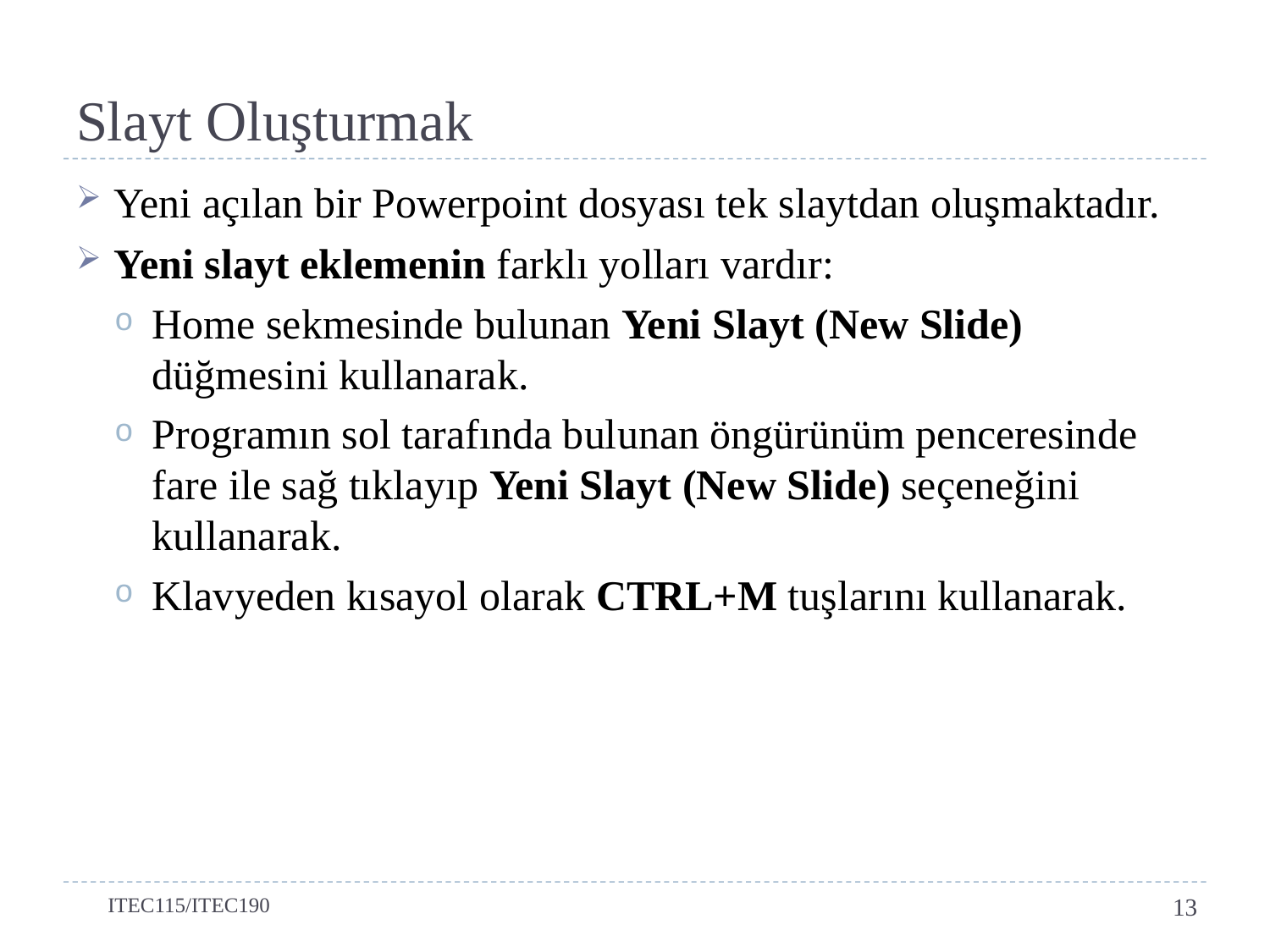

# Slayt Oluşturmak
Yeni açılan bir Powerpoint dosyası tek slaytdan oluşmaktadır.
Yeni slayt eklemenin farklı yolları vardır:
Home sekmesinde bulunan Yeni Slayt (New Slide) düğmesini kullanarak.
Programın sol tarafında bulunan öngürünüm penceresinde fare ile sağ tıklayıp Yeni Slayt (New Slide) seçeneğini kullanarak.
Klavyeden kısayol olarak CTRL+M tuşlarını kullanarak.
ITEC115/ITEC190
13